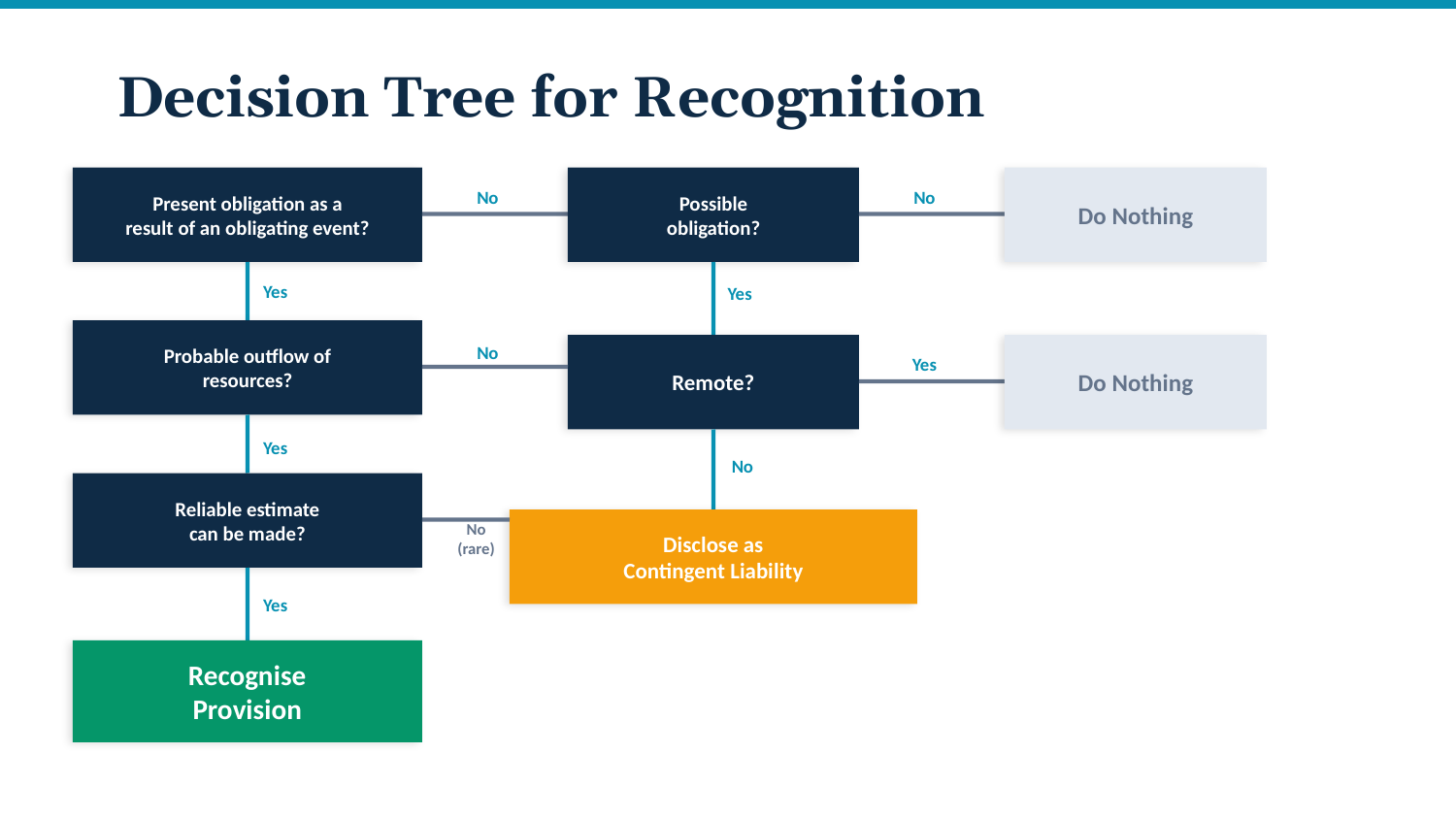

Decision Tree for Recognition

Present obligation as a
result of an obligating event?

Possible
obligation?

Do Nothing
No
No

Yes
Yes

Probable outflow of
resources?
No

Remote?

Do Nothing
Yes

Yes

No

Reliable estimate
can be made?
No
(rare)

Disclose as
Contingent Liability

Yes

Recognise
Provision